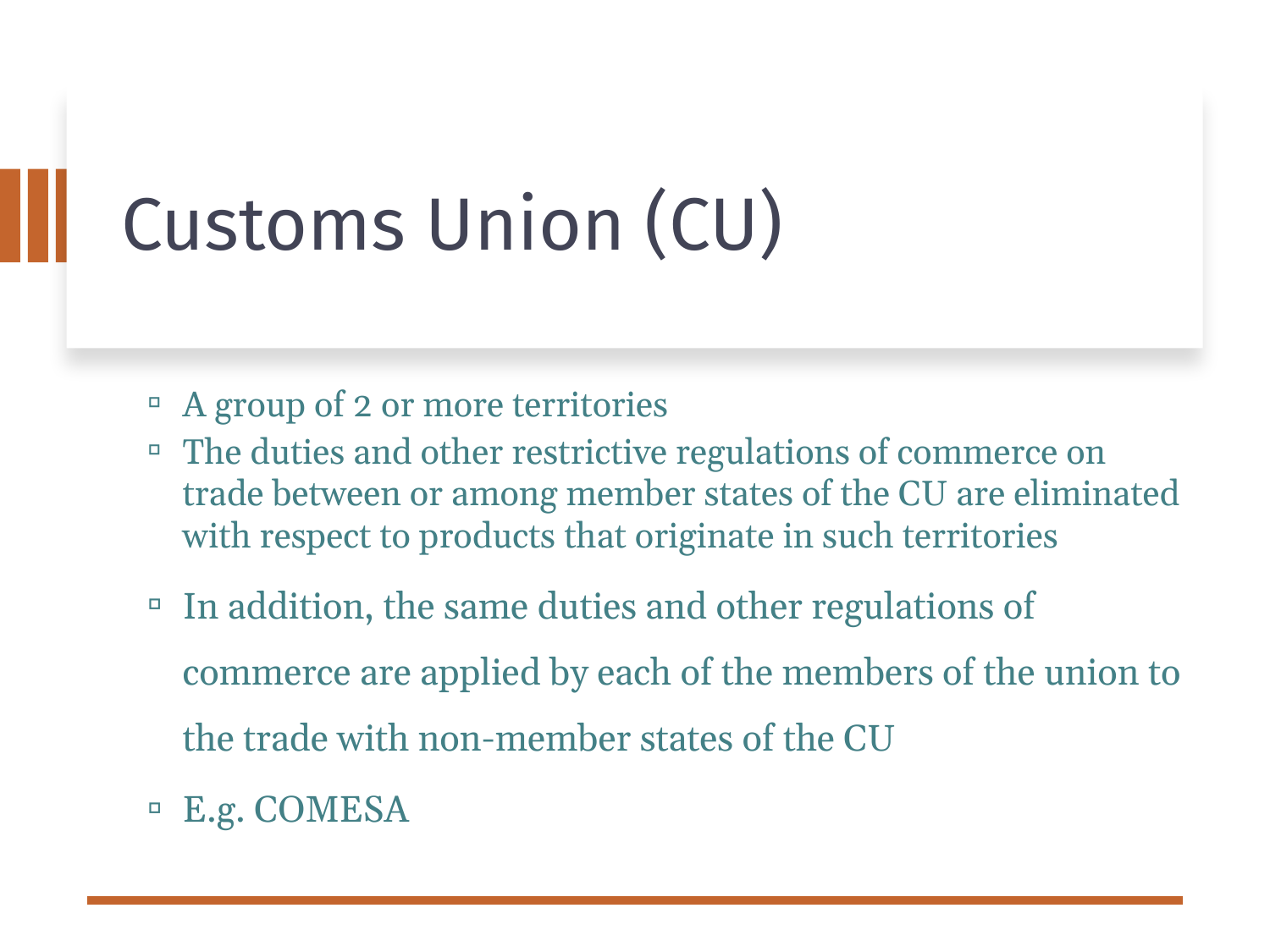

# Customs Union (CU)

A group of 2 or more territories
The duties and other restrictive regulations of commerce on trade between or among member states of the CU are eliminated with respect to products that originate in such territories
In addition, the same duties and other regulations of commerce are applied by each of the members of the union to the trade with non-member states of the CU
E.g. COMESA